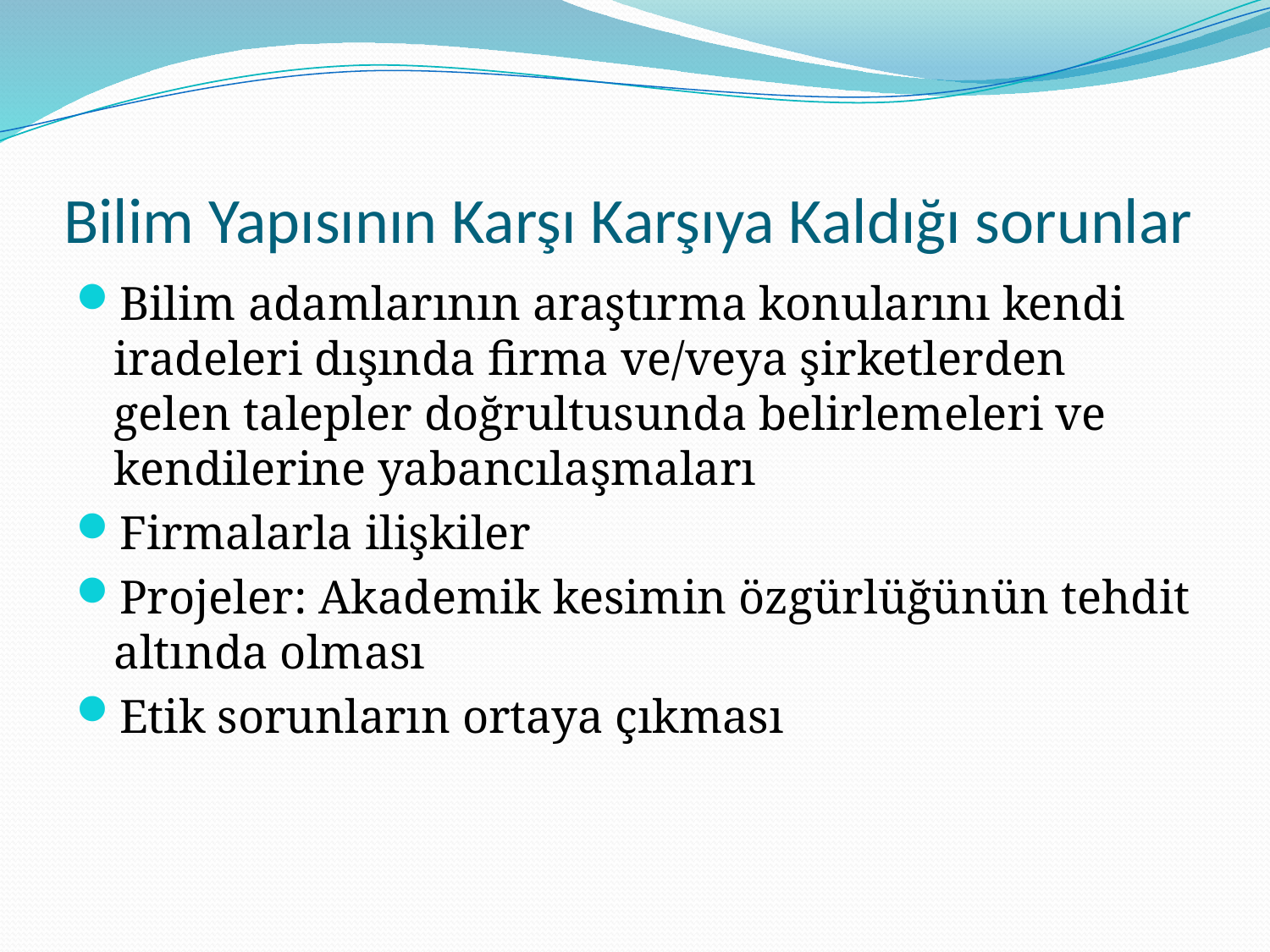

# Bilim Yapısının Karşı Karşıya Kaldığı sorunlar
Bilim adamlarının araştırma konularını kendi iradeleri dışında firma ve/veya şirketlerden gelen talepler doğrultusunda belirlemeleri ve kendilerine yabancılaşmaları
Firmalarla ilişkiler
Projeler: Akademik kesimin özgürlüğünün tehdit altında olması
Etik sorunların ortaya çıkması